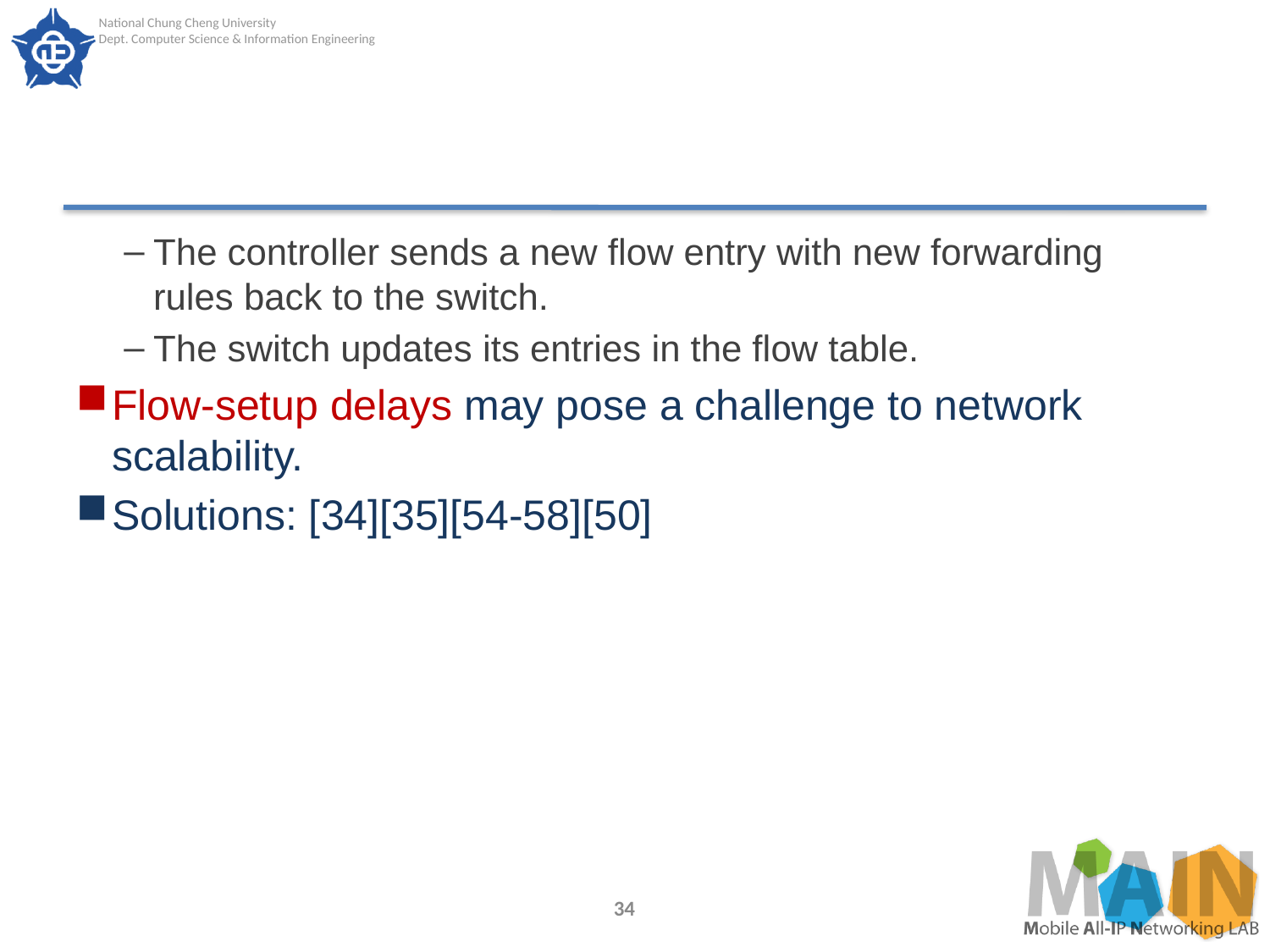

#
The controller sends a new flow entry with new forwarding rules back to the switch.
The switch updates its entries in the flow table.
Flow-setup delays may pose a challenge to network scalability.
Solutions: [34][35][54-58][50]
34